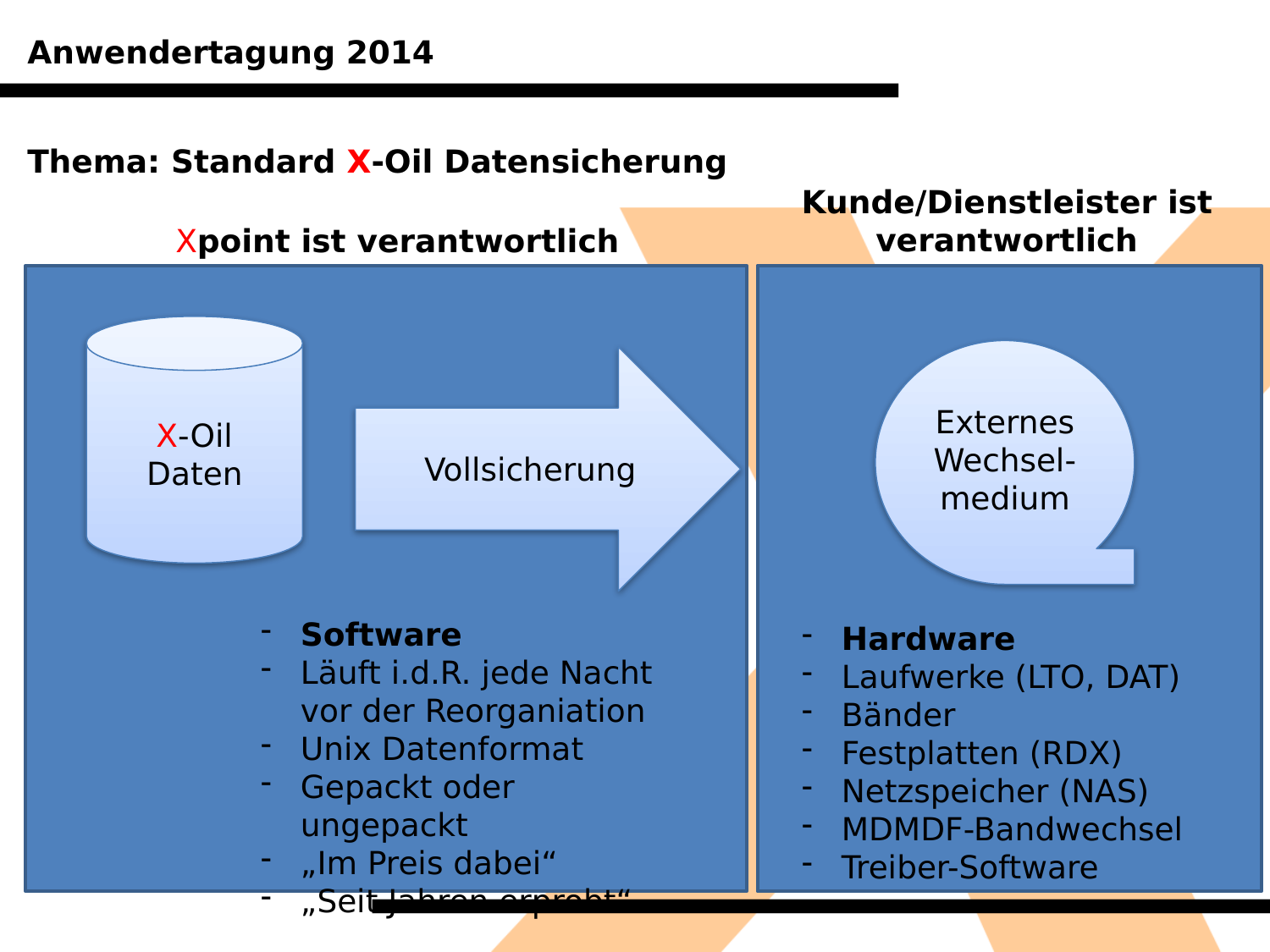

Anwendertagung 2014

Thema: Standard X-Oil Datensicherung
Kunde/Dienstleister ist verantwortlich
Xpoint ist verantwortlich

X-Oil
Daten

Externes
Wechsel-
medium
Vollsicherung
Software
Läuft i.d.R. jede Nacht vor der Reorganiation
Unix Datenformat
Gepackt oder ungepackt
„Im Preis dabei“
„Seit Jahren erprobt“
Hardware
Laufwerke (LTO, DAT)
Bänder
Festplatten (RDX)
Netzspeicher (NAS)
MDMDF-Bandwechsel
Treiber-Software